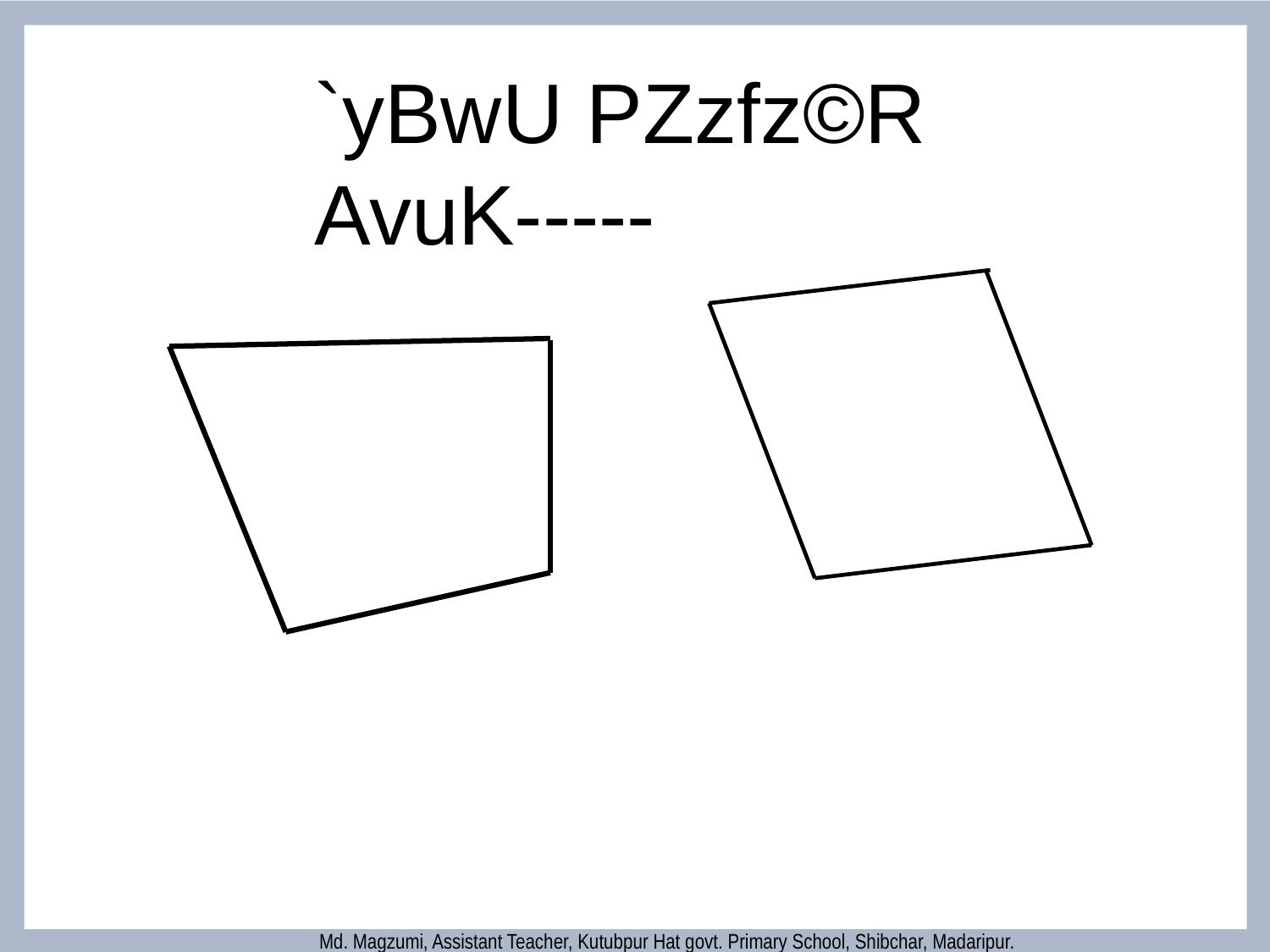

`yBwU PZzfz©R AvuK-----
Md. Magzumi, Assistant Teacher, Kutubpur Hat govt. Primary School, Shibchar, Madaripur.